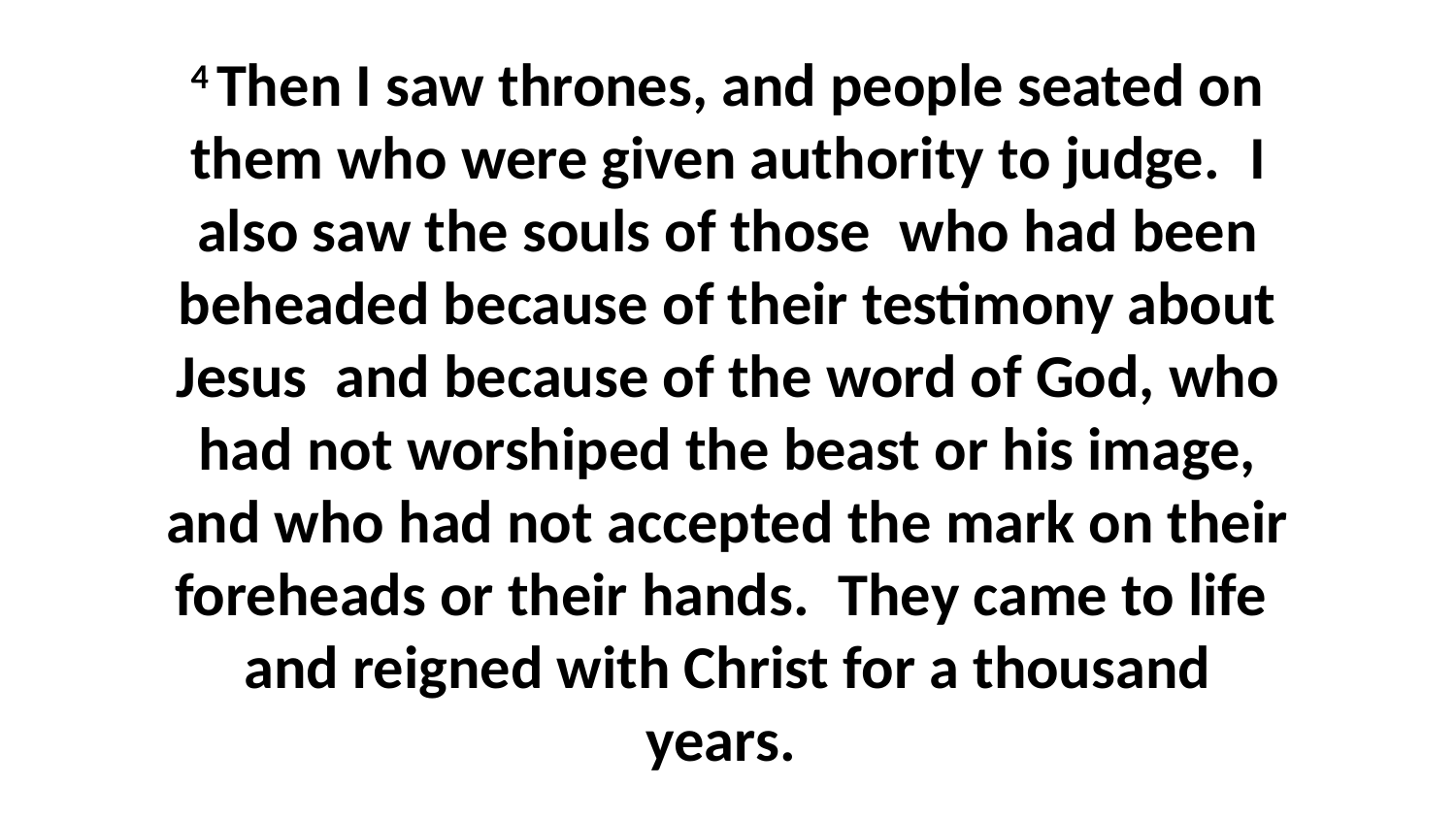

4 Then I saw thrones, and people seated on them who were given authority to judge.  I also saw the souls of those  who had been beheaded because of their testimony about Jesus  and because of the word of God, who had not worshiped the beast or his image, and who had not accepted the mark on their foreheads or their hands.  They came to life  and reigned with Christ for a thousand years.